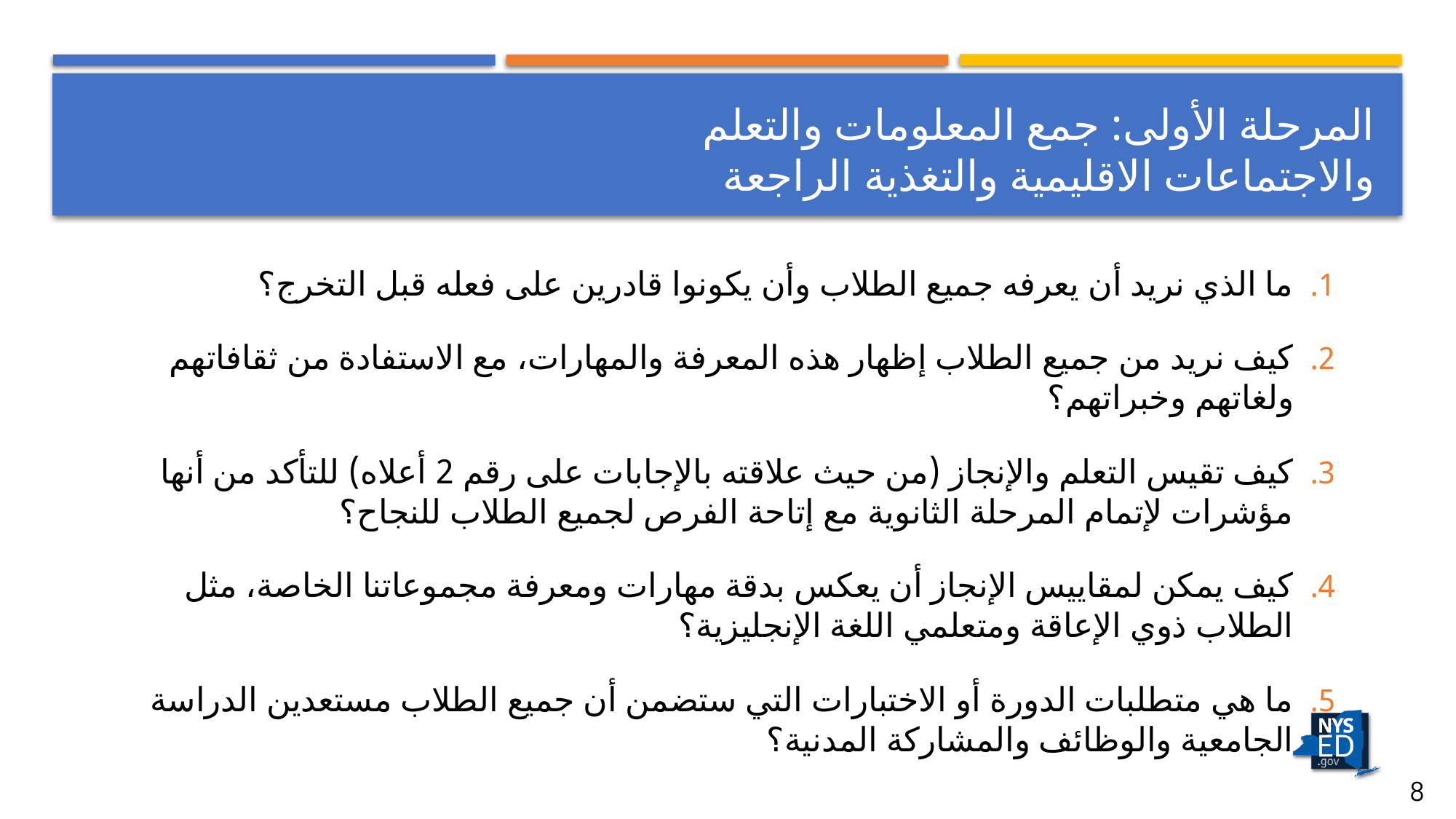

# المرحلة الأولى: جمع المعلومات والتعلم والاجتماعات الاقليمية والتغذية الراجعة
ما الذي نريد أن يعرفه جميع الطلاب وأن يكونوا قادرين على فعله قبل التخرج؟
كيف نريد من جميع الطلاب إظهار هذه المعرفة والمهارات، مع الاستفادة من ثقافاتهم ولغاتهم وخبراتهم؟
كيف تقيس التعلم والإنجاز (من حيث علاقته بالإجابات على رقم 2 أعلاه) للتأكد من أنها مؤشرات لإتمام المرحلة الثانوية مع إتاحة الفرص لجميع الطلاب للنجاح؟
كيف يمكن لمقاييس الإنجاز أن يعكس بدقة مهارات ومعرفة مجموعاتنا الخاصة، مثل الطلاب ذوي الإعاقة ومتعلمي اللغة الإنجليزية؟
ما هي متطلبات الدورة أو الاختبارات التي ستضمن أن جميع الطلاب مستعدين الدراسة الجامعية والوظائف والمشاركة المدنية؟